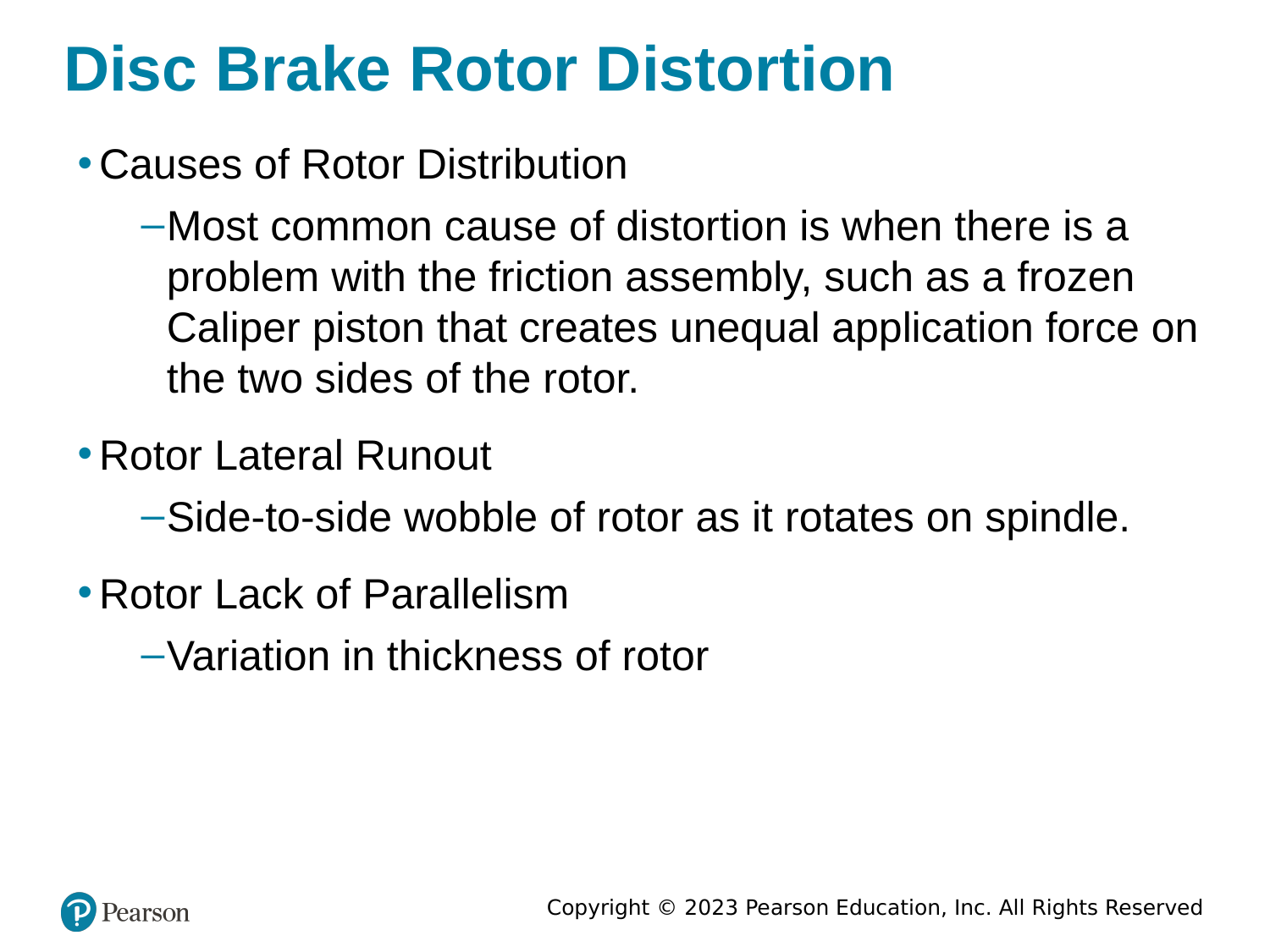

# Disc Brake Rotor Distortion
Causes of Rotor Distribution
Most common cause of distortion is when there is a problem with the friction assembly, such as a frozen Caliper piston that creates unequal application force on the two sides of the rotor.
Rotor Lateral Runout
Side-to-side wobble of rotor as it rotates on spindle.
Rotor Lack of Parallelism
Variation in thickness of rotor